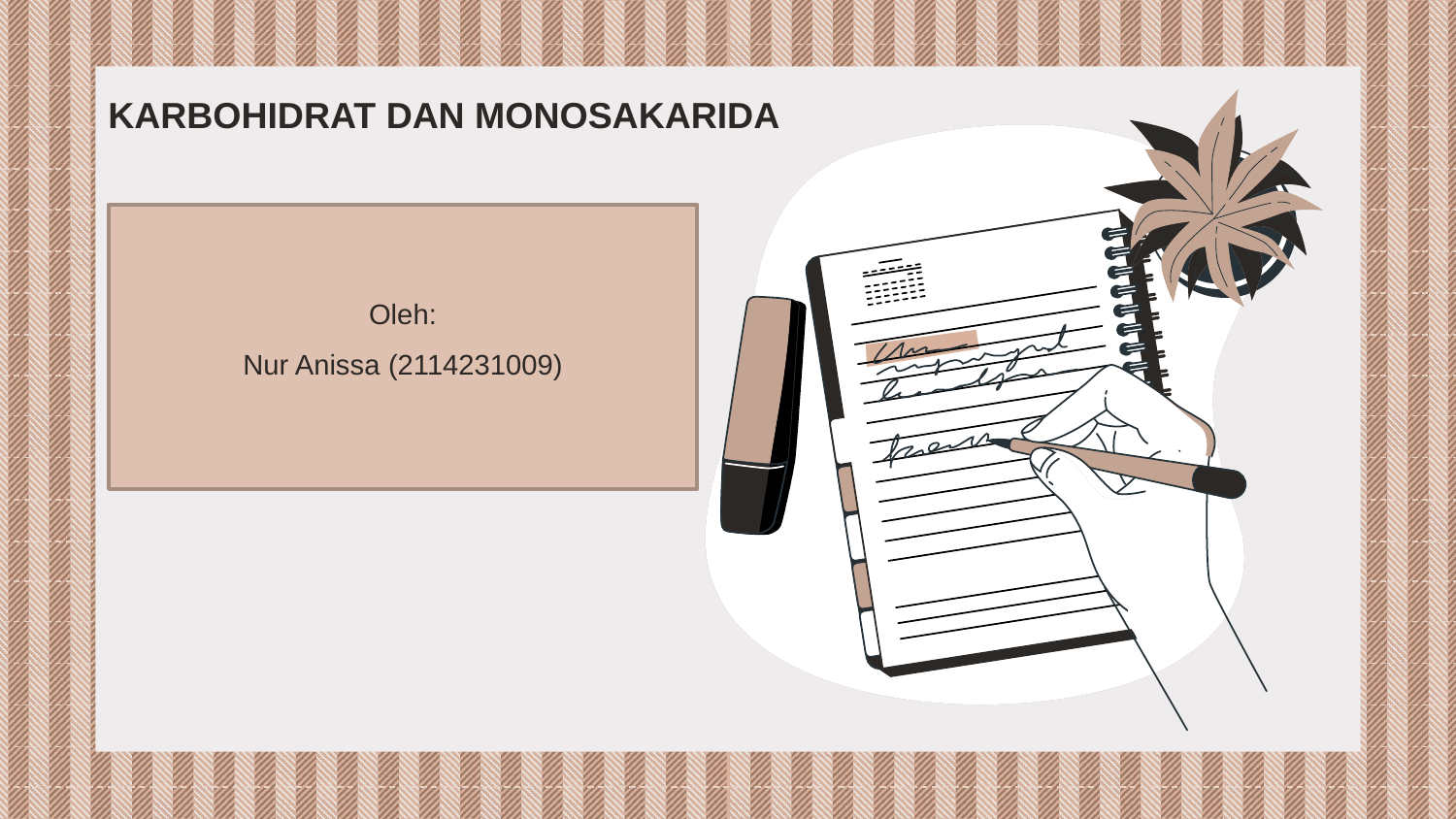

# KARBOHIDRAT DAN MONOSAKARIDA

Oleh:
Nur Anissa (2114231009)